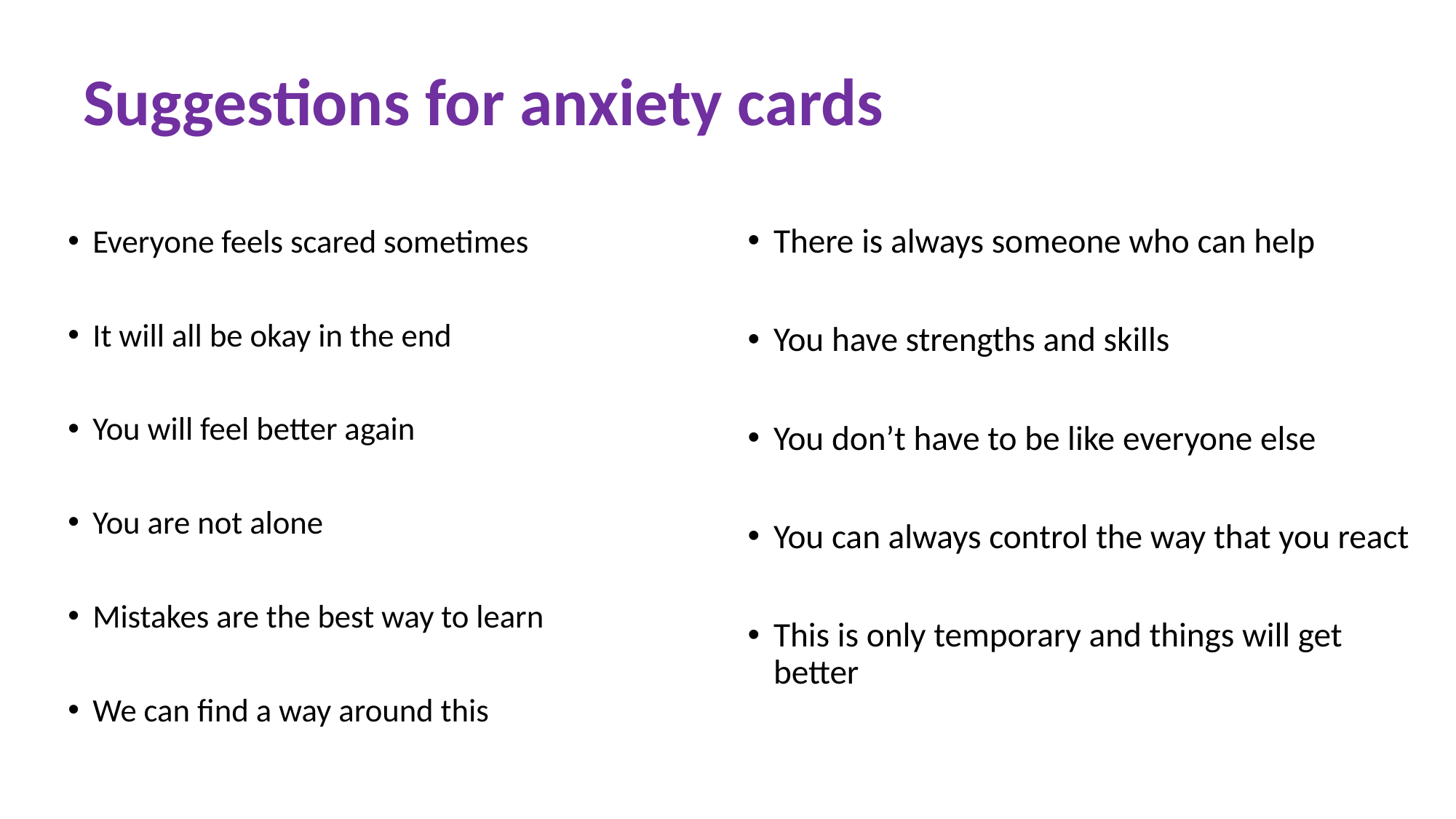

# Suggestions for anxiety cards
There is always someone who can help

You have strengths and skills

You don’t have to be like everyone else

You can always control the way that you react

This is only temporary and things will get better

Everyone feels scared sometimes

It will all be okay in the end

You will feel better again

You are not alone

Mistakes are the best way to learn

We can find a way around this